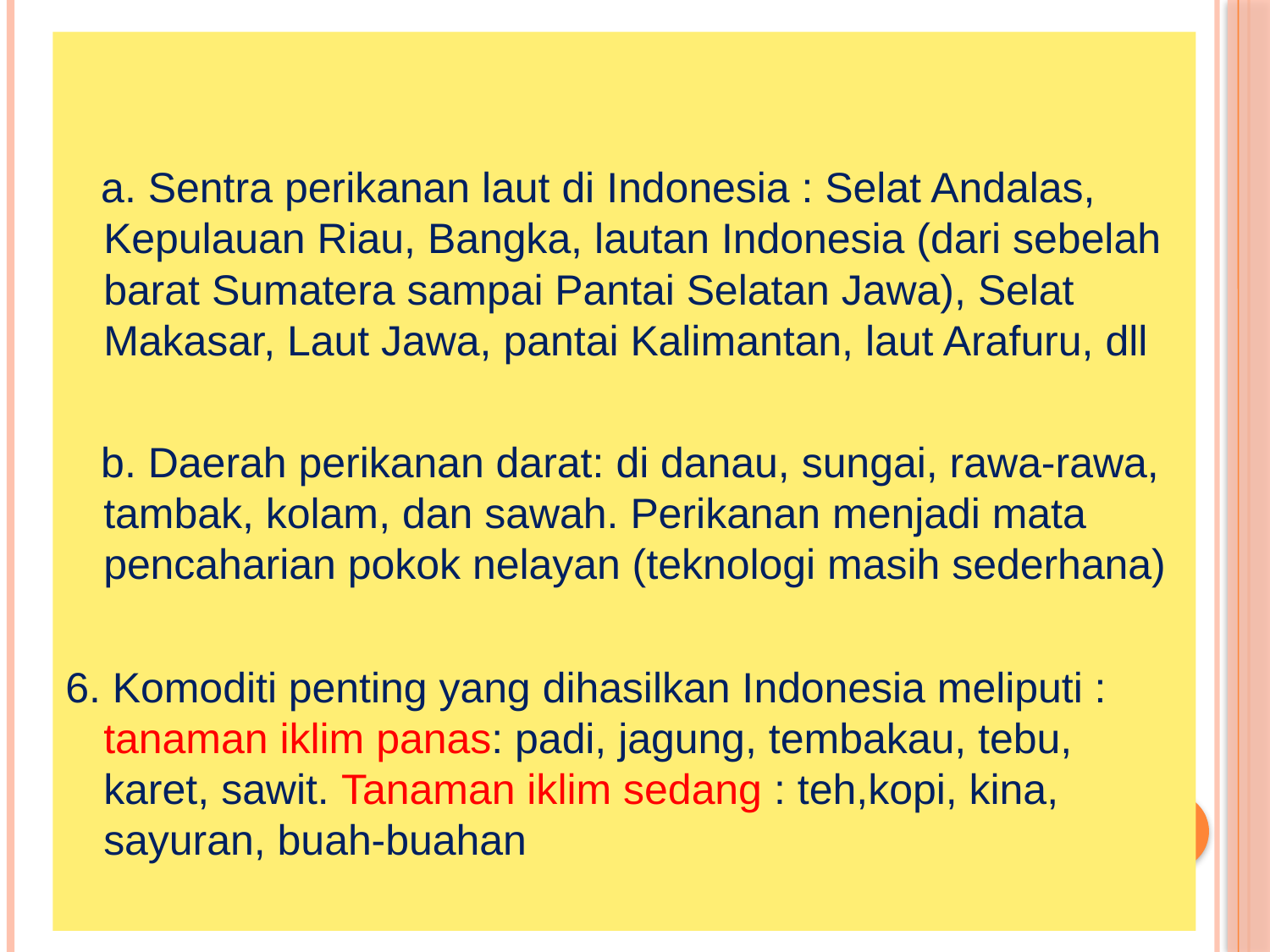

a. Sentra perikanan laut di Indonesia : Selat Andalas, Kepulauan Riau, Bangka, lautan Indonesia (dari sebelah barat Sumatera sampai Pantai Selatan Jawa), Selat Makasar, Laut Jawa, pantai Kalimantan, laut Arafuru, dll

   b. Daerah perikanan darat: di danau, sungai, rawa-rawa, tambak, kolam, dan sawah. Perikanan menjadi mata pencaharian pokok nelayan (teknologi masih sederhana)

6. Komoditi penting yang dihasilkan Indonesia meliputi : tanaman iklim panas: padi, jagung, tembakau, tebu, karet, sawit. Tanaman iklim sedang : teh,kopi, kina, sayuran, buah-buahan